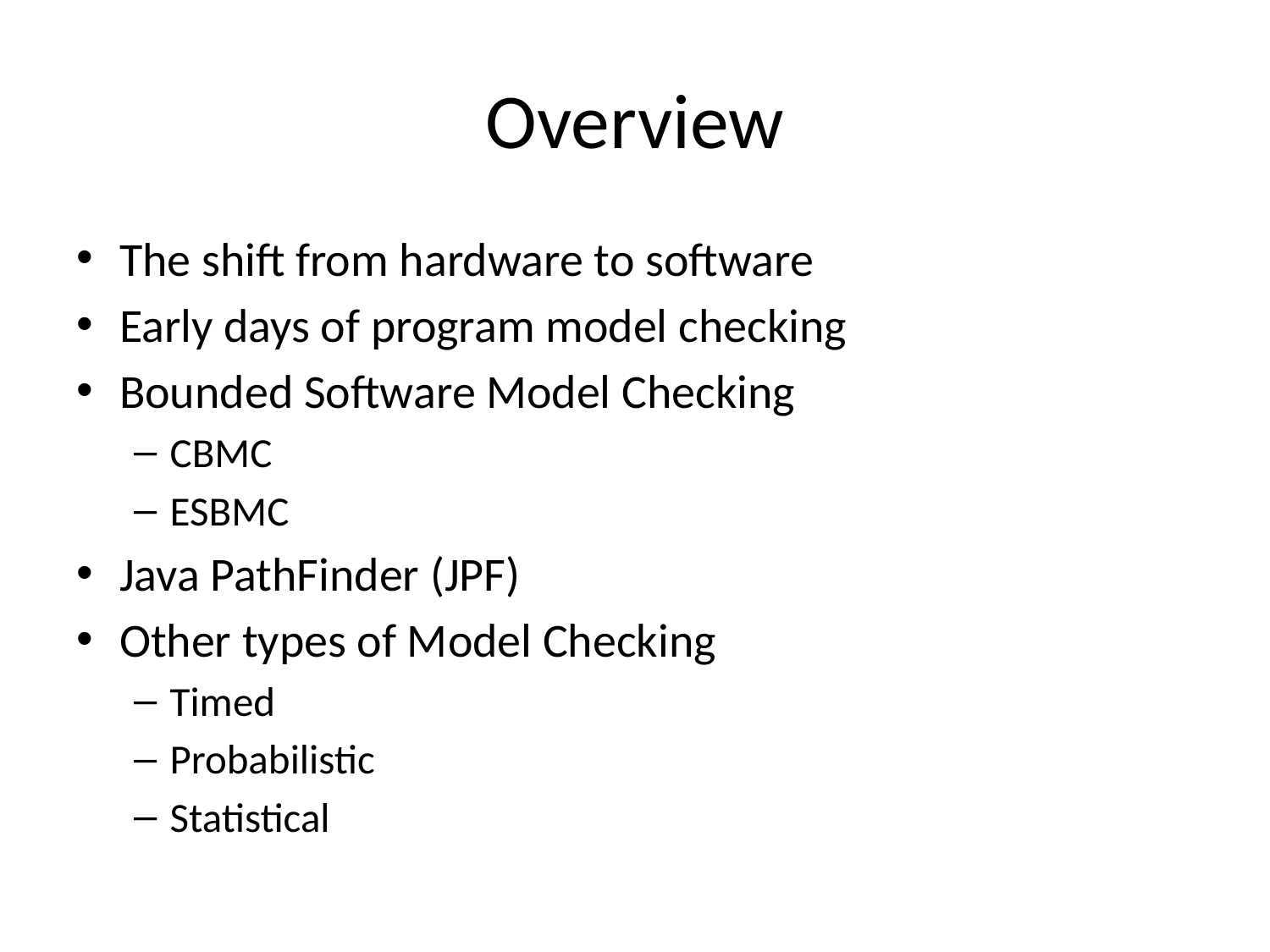

# Overview
The shift from hardware to software
Early days of program model checking
Bounded Software Model Checking
CBMC
ESBMC
Java PathFinder (JPF)
Other types of Model Checking
Timed
Probabilistic
Statistical